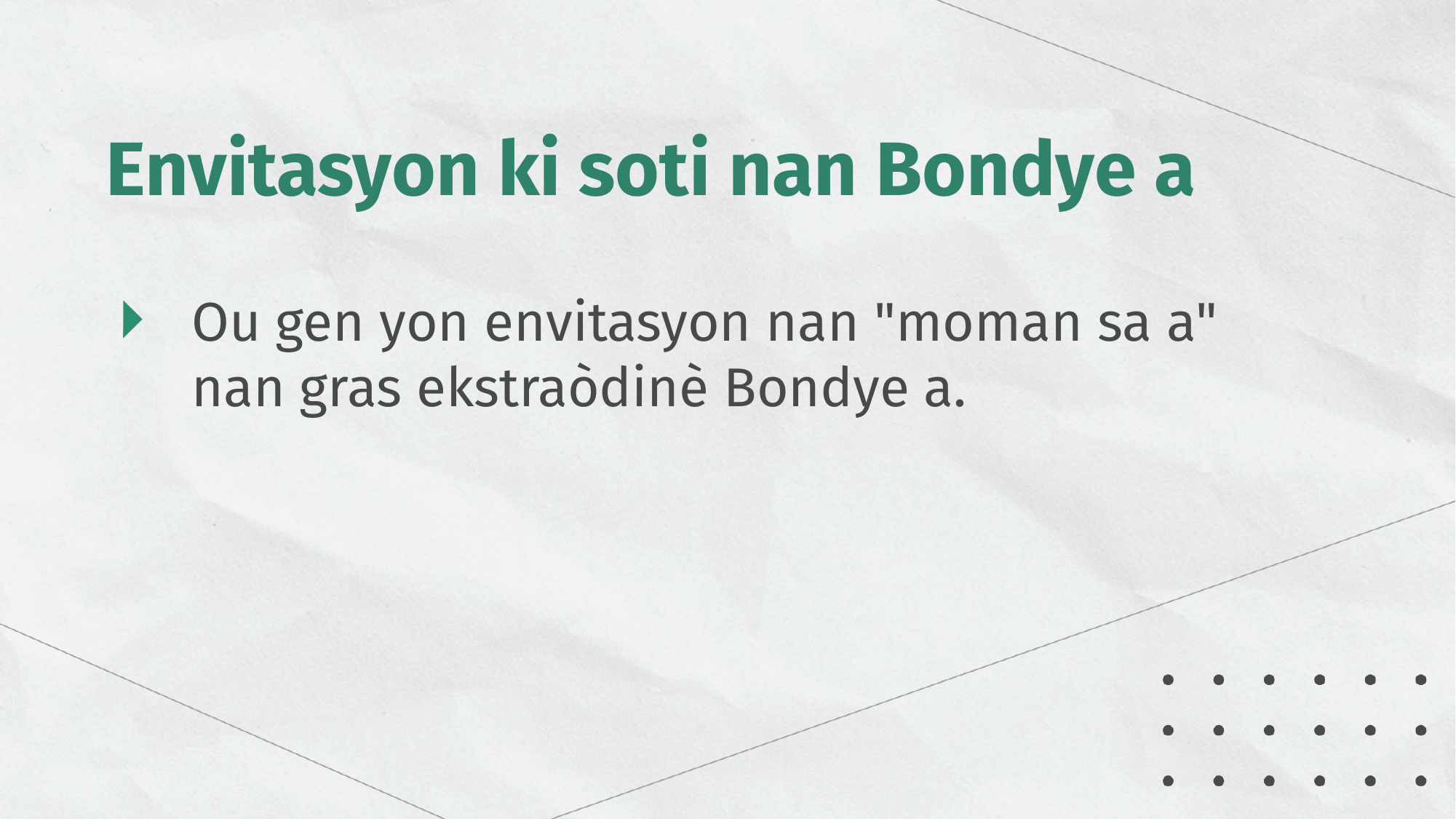

Envitasyon ki soti nan Bondye a
Ou gen yon envitasyon nan "moman sa a" nan gras ekstraòdinè Bondye a.